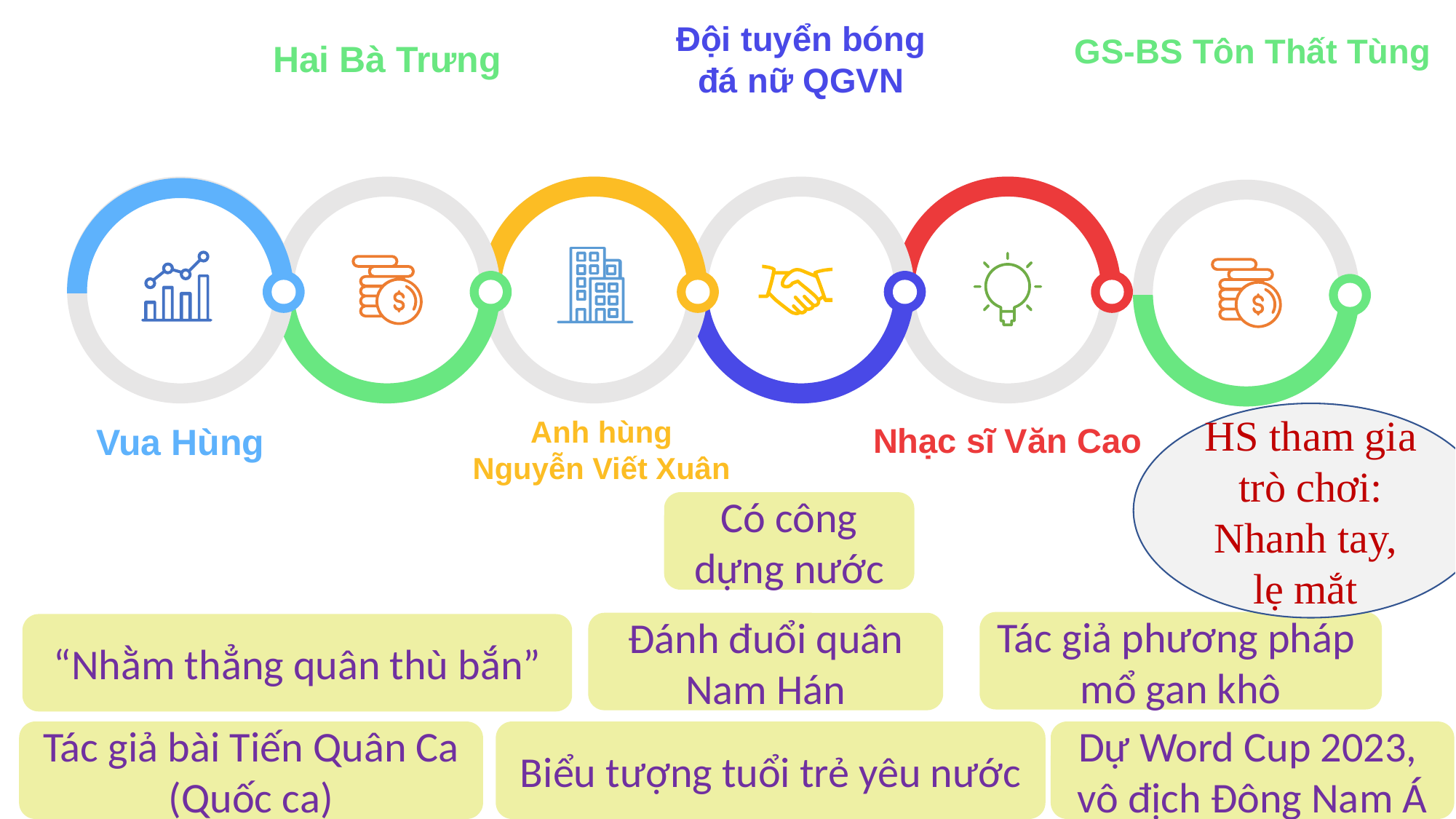

GS-BS Tôn Thất Tùng

Hai Bà Trưng

Đội tuyển bóng đá nữ QGVN

Anh hùng
Nguyễn Viết Xuân

Nhạc sĩ Văn Cao

Vua Hùng
HS tham gia trò chơi: Nhanh tay,
lẹ mắt
Có công dựng nước
Tác giả phương pháp
mổ gan khô
Đánh đuổi quân Nam Hán
“Nhằm thẳng quân thù bắn”
Tác giả bài Tiến Quân Ca (Quốc ca)
Biểu tượng tuổi trẻ yêu nước
Dự Word Cup 2023,
vô địch Đông Nam Á